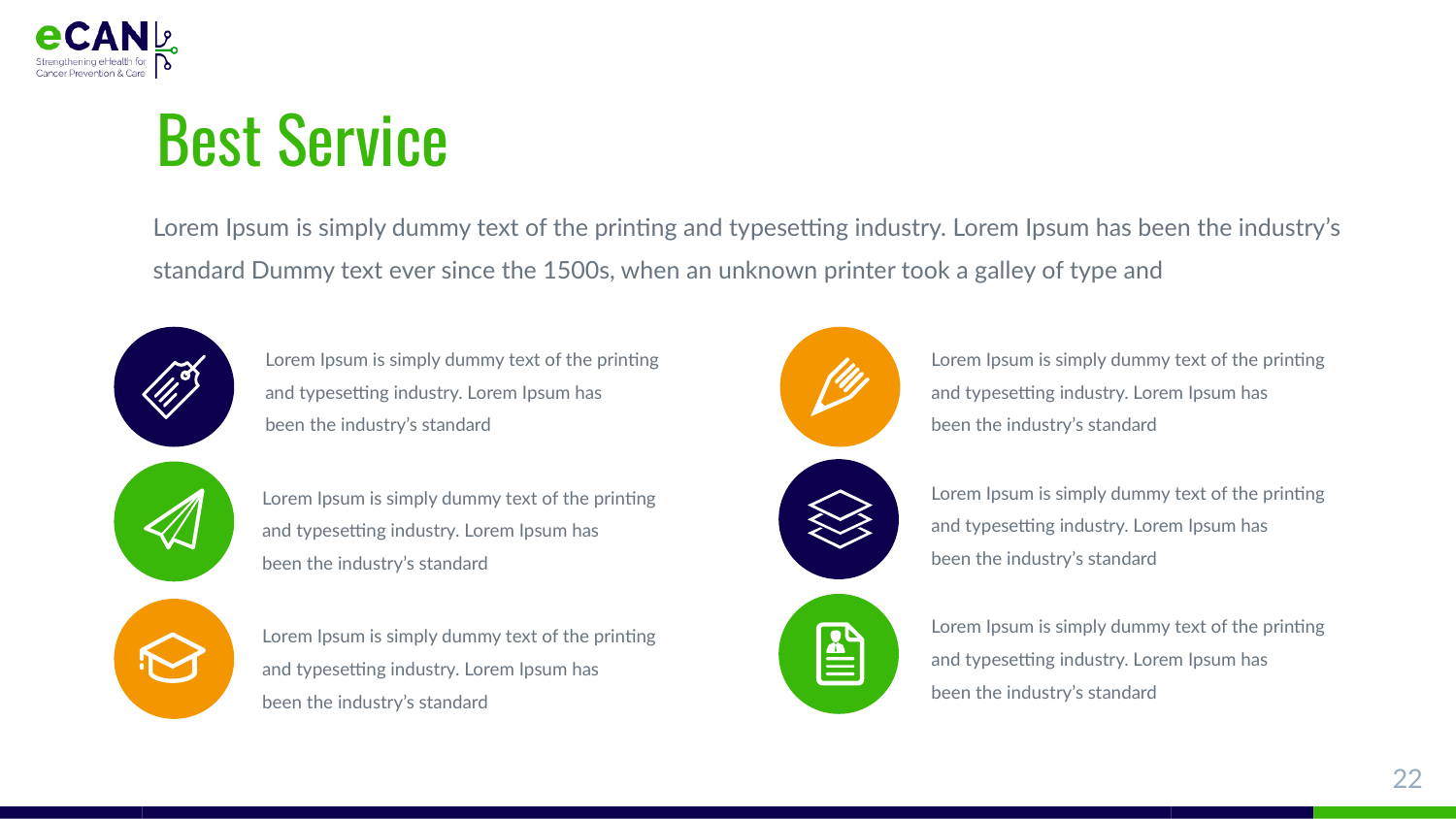

# Best Service
Lorem Ipsum is simply dummy text of the printing and typesetting industry. Lorem Ipsum has been the industry’s standard Dummy text ever since the 1500s, when an unknown printer took a galley of type and

Lorem Ipsum is simply dummy text of the printing and typesetting industry. Lorem Ipsum has
been the industry’s standard
Lorem Ipsum is simply dummy text of the printing and typesetting industry. Lorem Ipsum has
been the industry’s standard

Lorem Ipsum is simply dummy text of the printing and typesetting industry. Lorem Ipsum has
been the industry’s standard
Lorem Ipsum is simply dummy text of the printing and typesetting industry. Lorem Ipsum has
been the industry’s standard

Lorem Ipsum is simply dummy text of the printing and typesetting industry. Lorem Ipsum has
been the industry’s standard
Lorem Ipsum is simply dummy text of the printing and typesetting industry. Lorem Ipsum has
been the industry’s standard

22